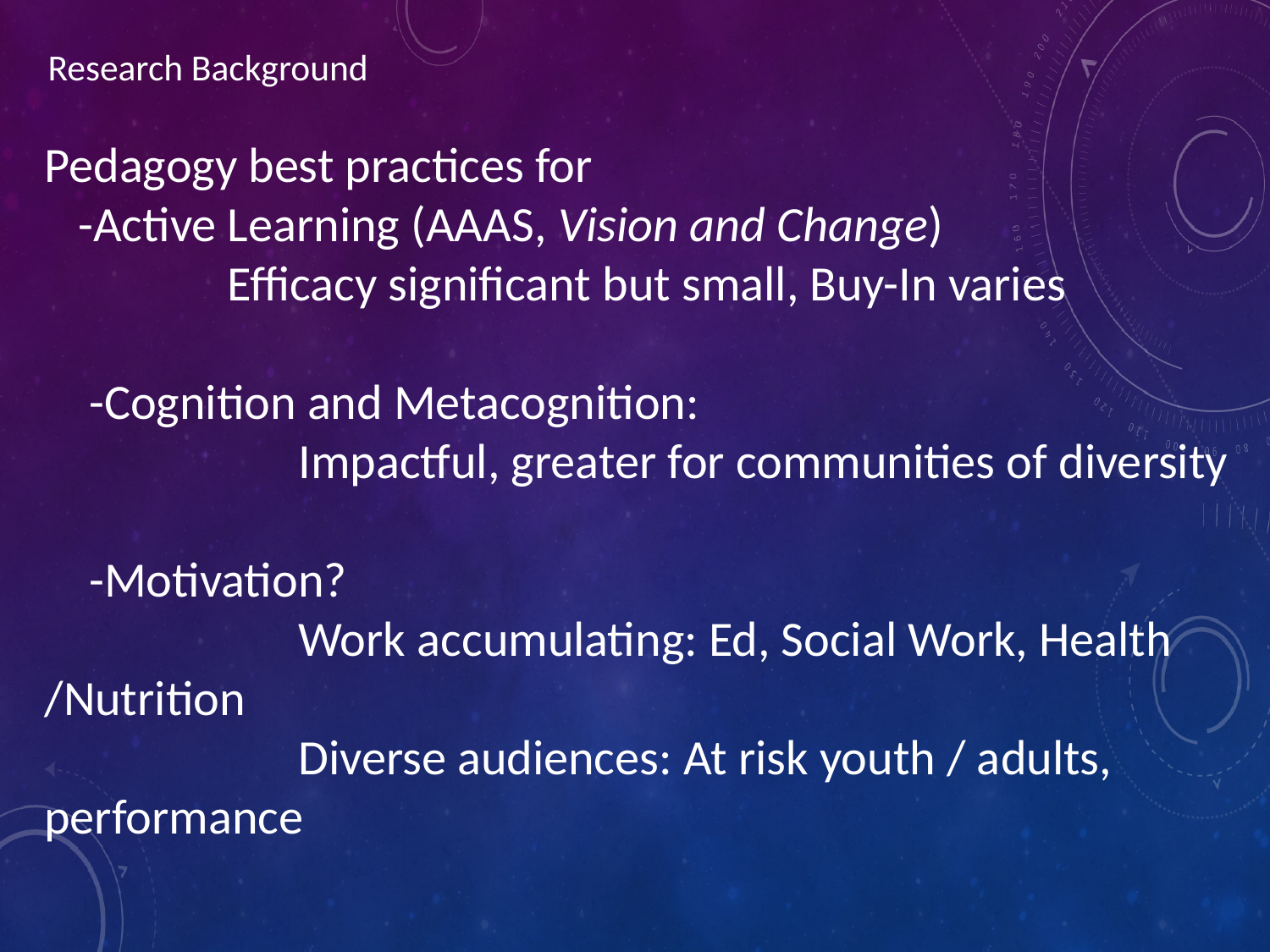

# Research Background
Pedagogy best practices for
   -Active Learning (AAAS, Vision and Change)
	     Efficacy significant but small, Buy-In varies

    -Cognition and Metacognition:
		Impactful, greater for communities of diversity

    -Motivation?
		Work accumulating: Ed, Social Work, Health /Nutrition
		Diverse audiences: At risk youth / adults, performance